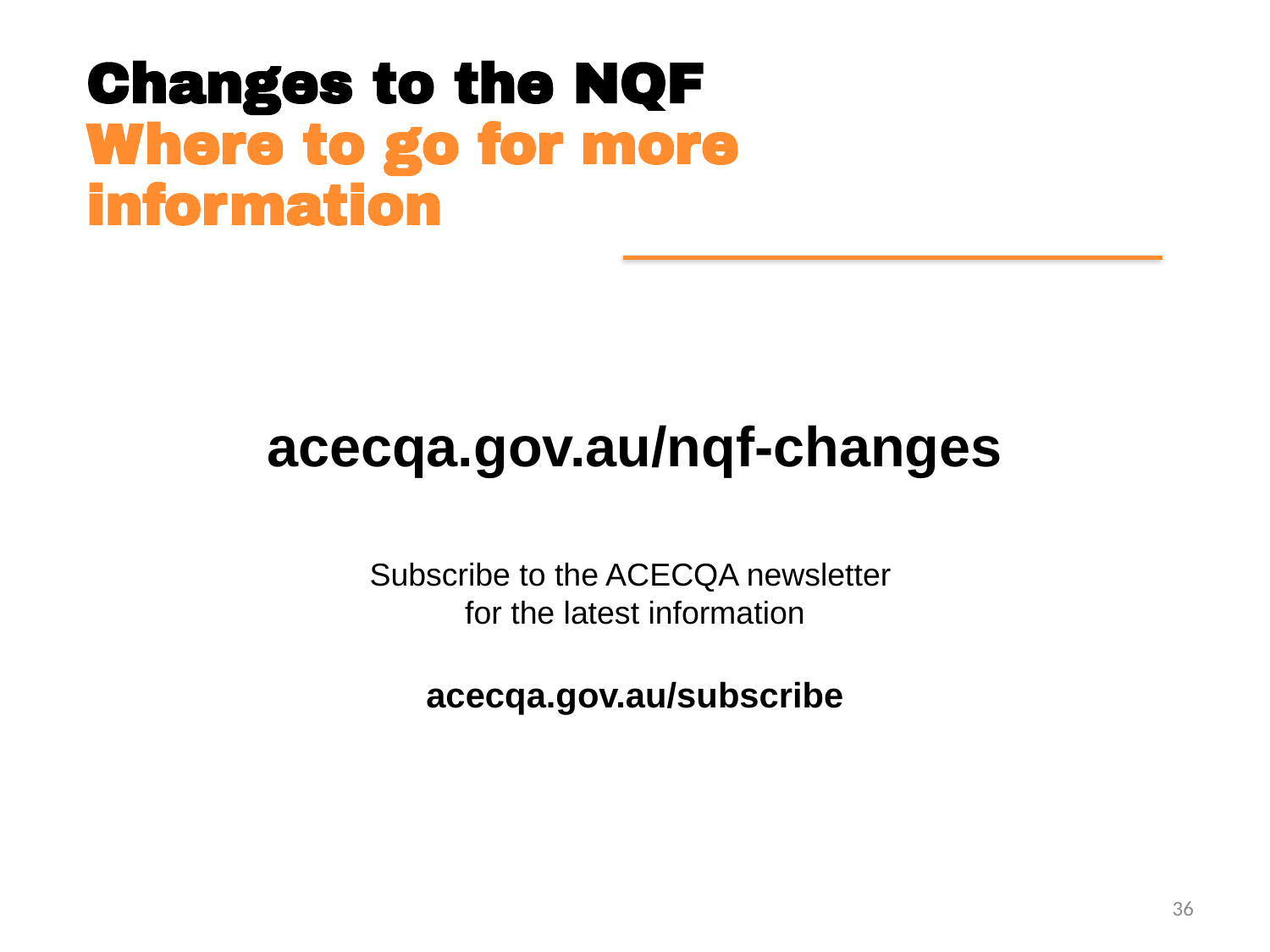

Changes to the NQF
Where to go for more information
acecqa.gov.au/nqf-changes

Subscribe to the ACECQA newsletter
for the latest information

acecqa.gov.au/subscribe
36